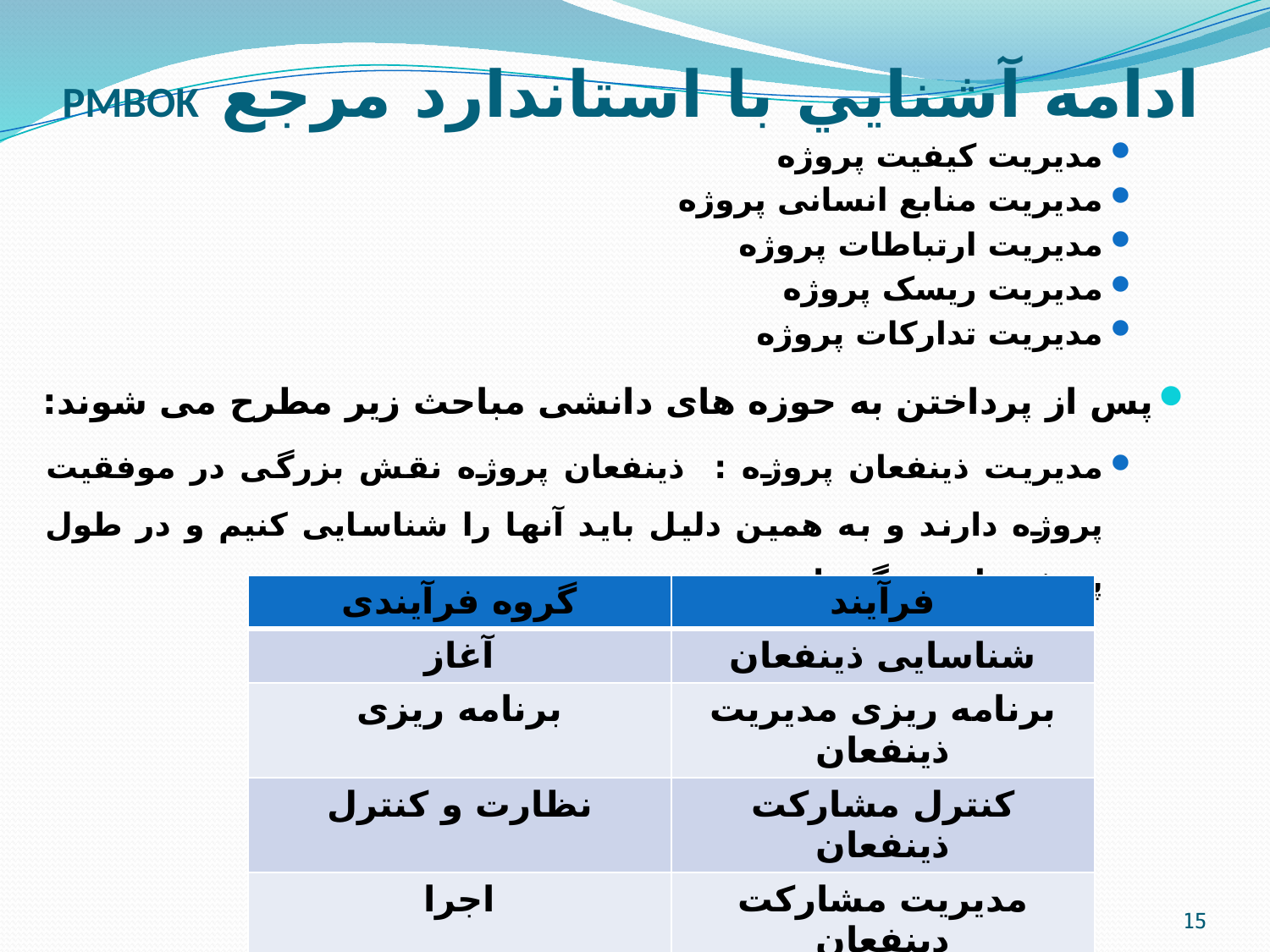

# ادامه آشنايي با استاندارد مرجع PMBOK
مدیریت کیفیت پروژه
مدیریت منابع انسانی پروژه
مدیریت ارتباطات پروژه
مدیریت ریسک پروژه
مدیریت تدارکات پروژه
پس از پرداختن به حوزه های دانشی مباحث زیر مطرح می شوند:
مدیریت ذینفعان پروژه :  ذینفعان پروژه نقش بزرگی در موفقیت پروژه دارند و به همین دلیل باید آنها را شناسایی کنیم و در طول پروژه راضی نگه داریم.

| گروه فرآیندی | فرآیند |
| --- | --- |
| آغاز | شناسایی ذینفعان |
| برنامه ریزی | برنامه ریزی مدیریت ذینفعان |
| نظارت و کنترل | کنترل مشارکت ذینفعان |
| اجرا | مدیریت مشارکت دینفعان |
15